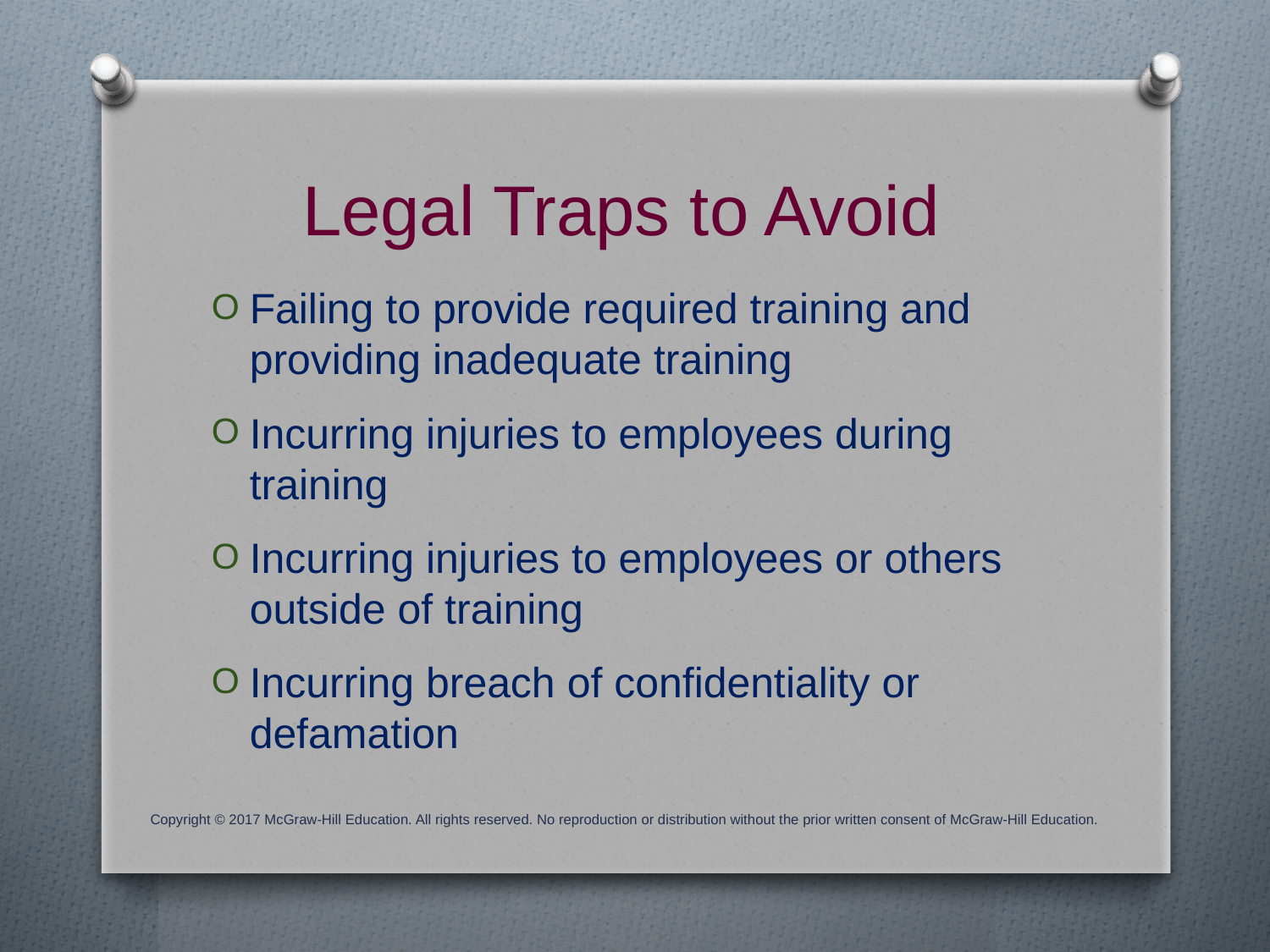

# Legal Traps to Avoid
Failing to provide required training and providing inadequate training

Incurring injuries to employees during training

Incurring injuries to employees or others outside of training

Incurring breach of confidentiality or defamation

Copyright © 2017 McGraw-Hill Education. All rights reserved. No reproduction or distribution without the prior written consent of McGraw-Hill Education.